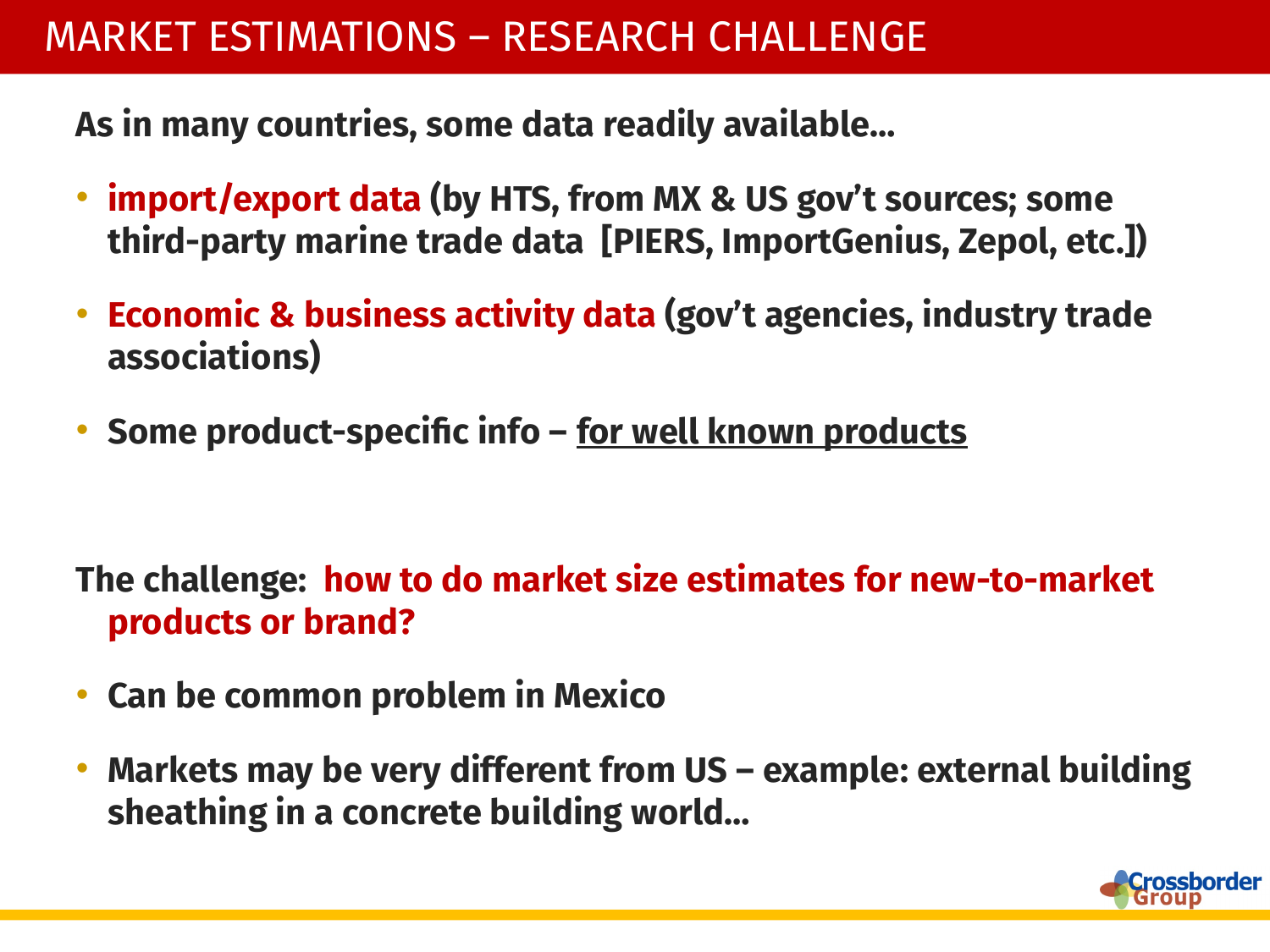

Market estimations – research challenge
As in many countries, some data readily available…
import/export data (by HTS, from MX & US gov’t sources; some third-party marine trade data  [PIERS, ImportGenius, Zepol, etc.])
Economic & business activity data (gov’t agencies, industry trade associations)
Some product-specific info – for well known products

The challenge:  how to do market size estimates for new-to-market products or brand?
Can be common problem in Mexico
Markets may be very different from US – example: external building sheathing in a concrete building world…